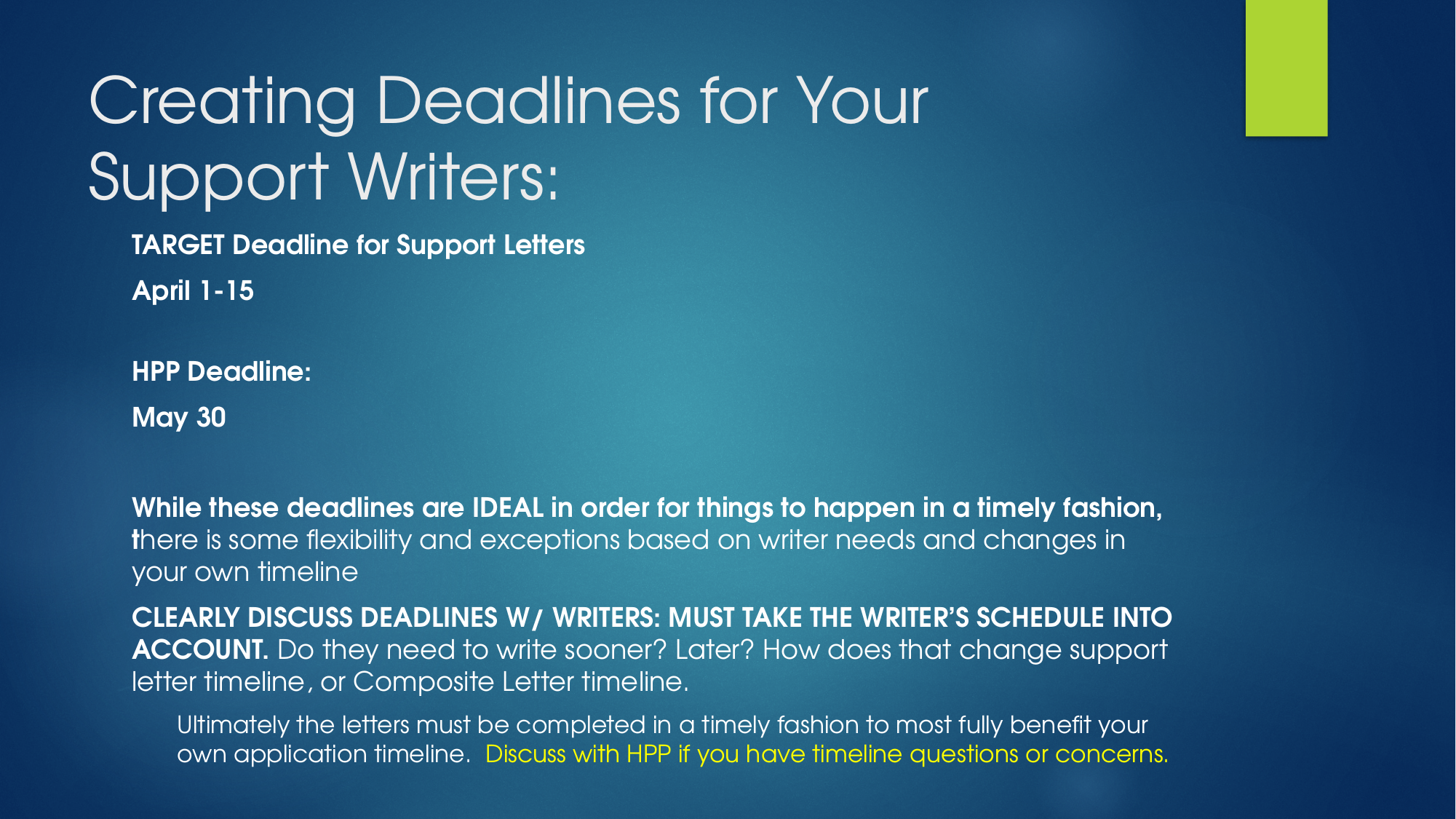

# Creating Deadlines for Your Support Writers:
TARGET Deadline for Support Letters
April 1-15

HPP Deadline:
May 30

While these deadlines are IDEAL in order for things to happen in a timely fashion, there is some flexibility and exceptions based on writer needs and changes in your own timeline
CLEARLY DISCUSS DEADLINES W/ WRITERS: MUST TAKE THE WRITER’S SCHEDULE INTO ACCOUNT. Do they need to write sooner? Later? How does that change support letter timeline, or Composite Letter timeline.
Ultimately the letters must be completed in a timely fashion to most fully benefit your own application timeline.  Discuss with HPP if you have timeline questions or concerns.